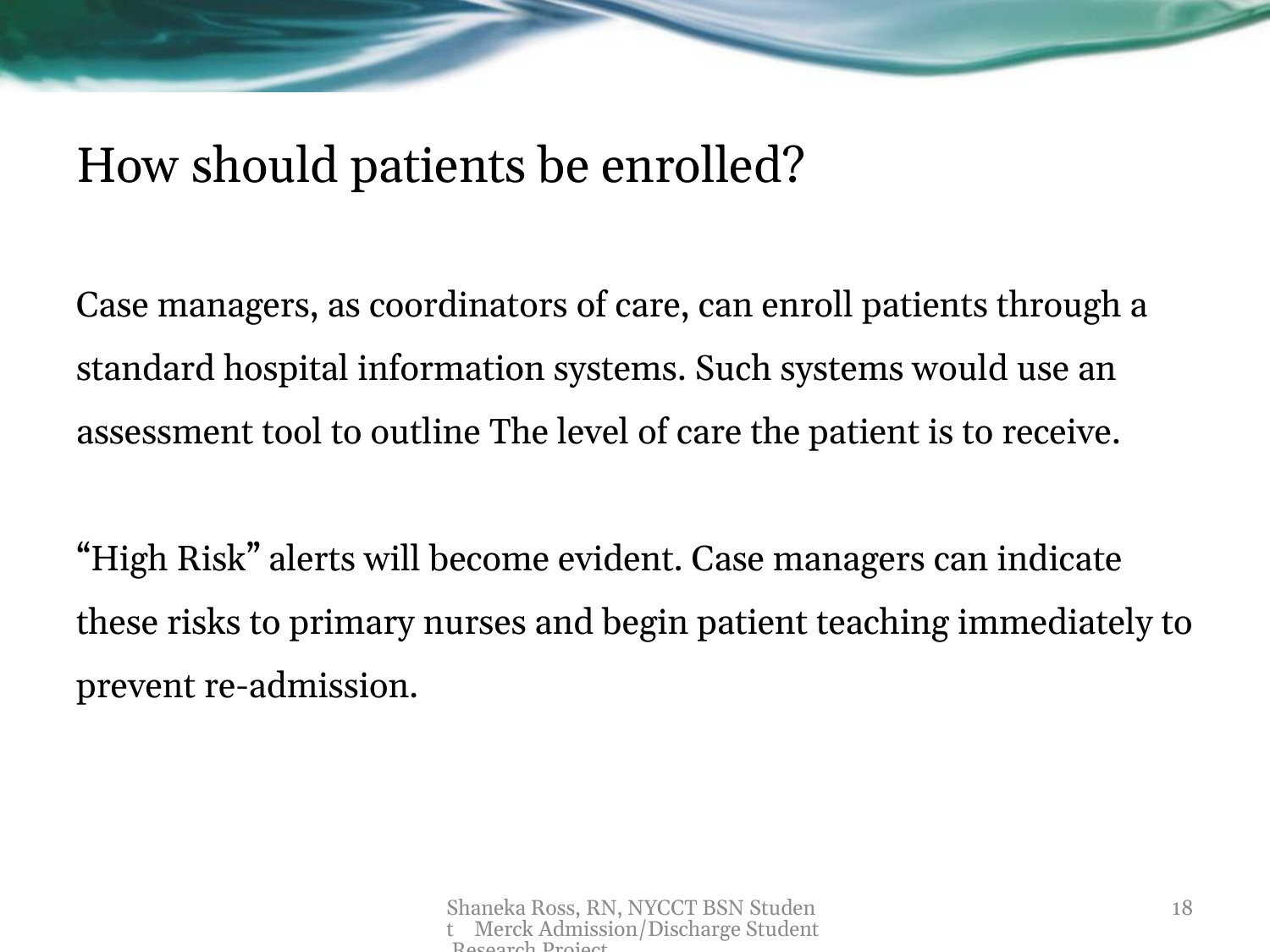

# How should patients be enrolled?
Case managers, as coordinators of care, can enroll patients through a standard hospital information systems. Such systems would use an assessment tool to outline The level of care the patient is to receive.

“High Risk” alerts will become evident. Case managers can indicate these risks to primary nurses and begin patient teaching immediately to prevent re-admission.

Shaneka Ross, RN, NYCCT BSN Student    Merck Admission/Discharge Student Research Project
18